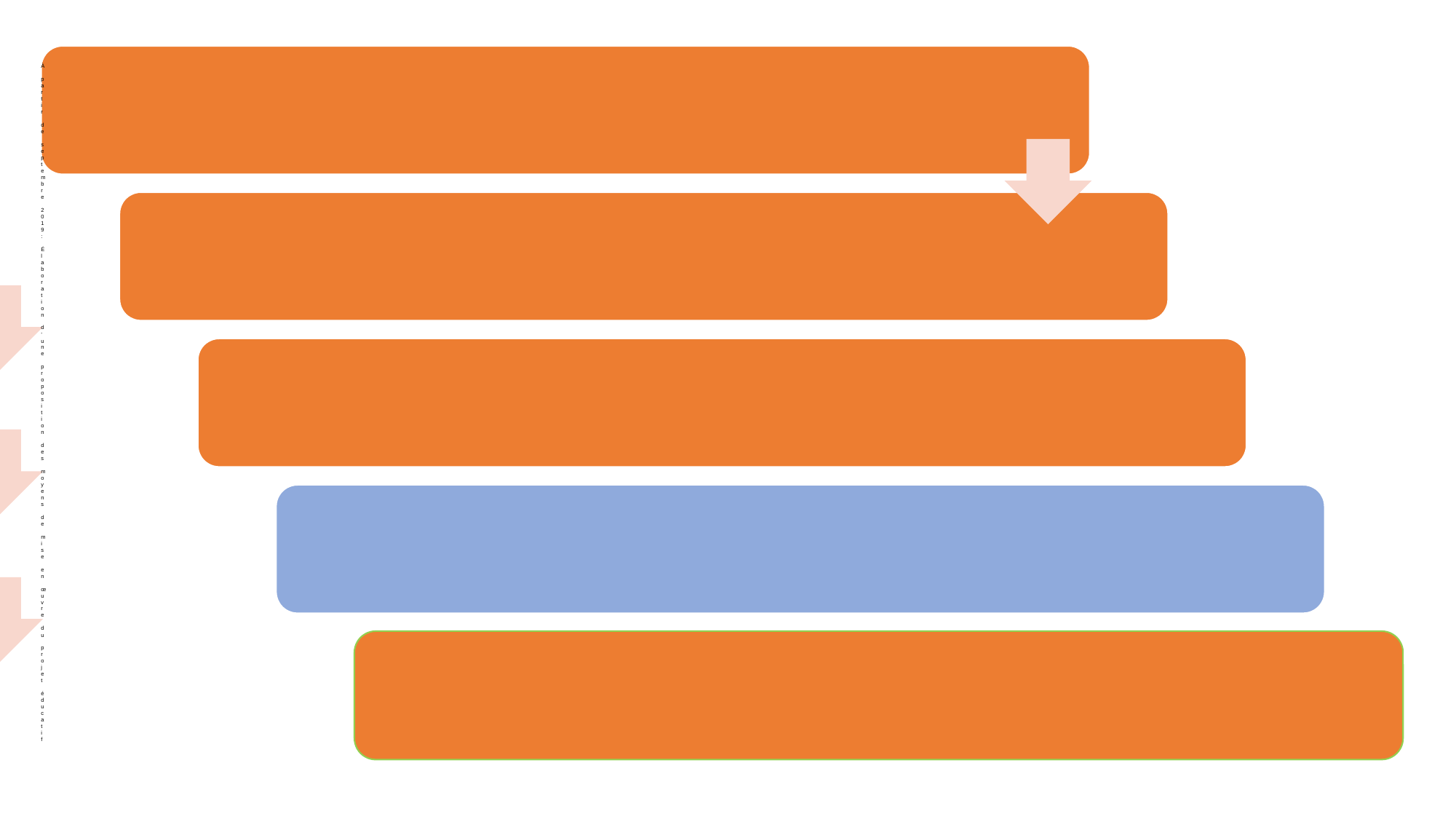

À partir de septembre 2019: Élaboration d’une proposition des moyens de mise en œuvre du projet éducatif